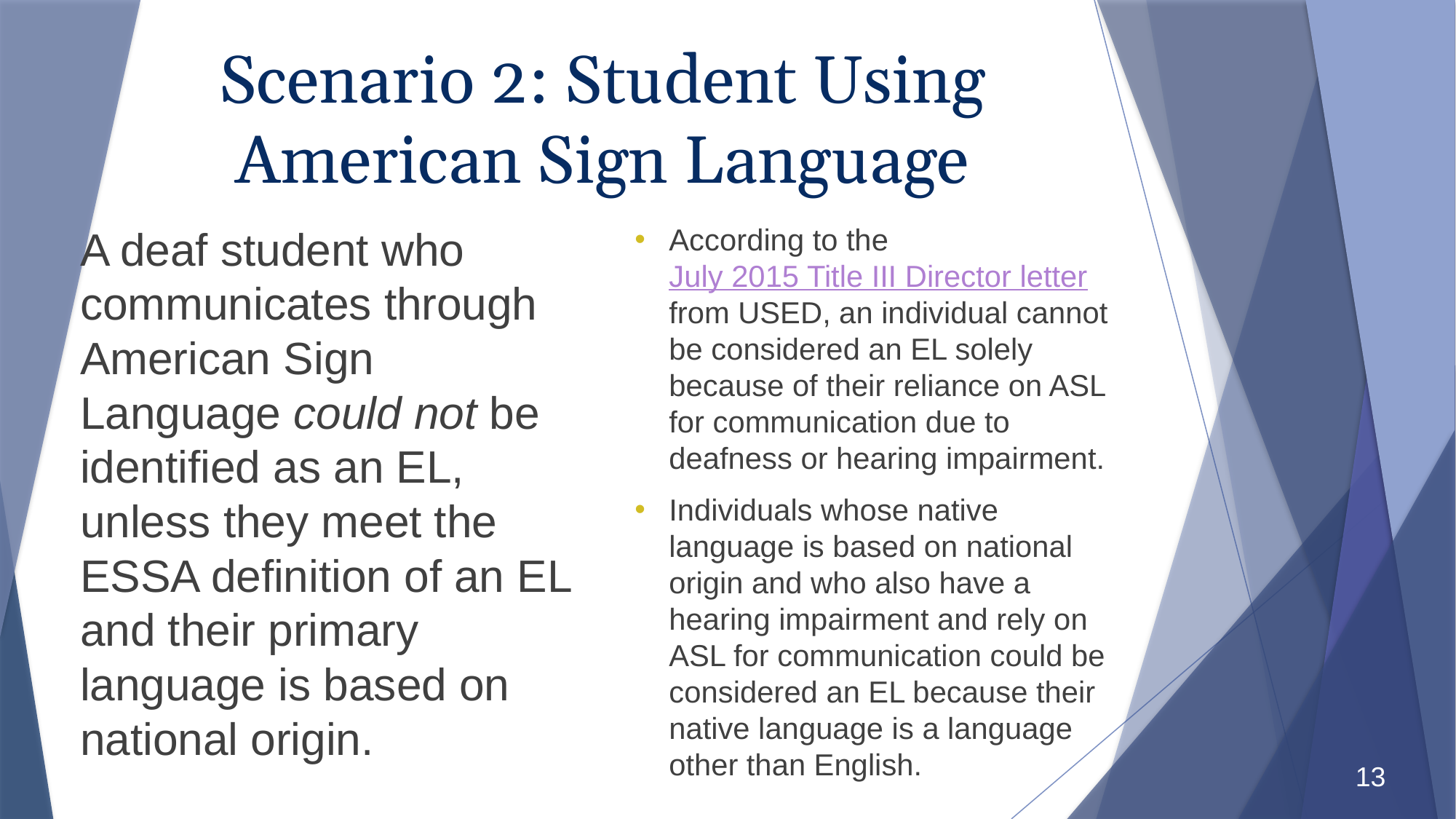

# Scenario 2: Student Using American Sign Language
A deaf student who communicates through American Sign Language could not be identified as an EL, unless they meet the ESSA definition of an EL and their primary language is based on national origin.
According to the July 2015 Title III Director letter from USED, an individual cannot be considered an EL solely because of their reliance on ASL for communication due to deafness or hearing impairment.
Individuals whose native language is based on national origin and who also have a hearing impairment and rely on ASL for communication could be considered an EL because their native language is a language other than English.
13